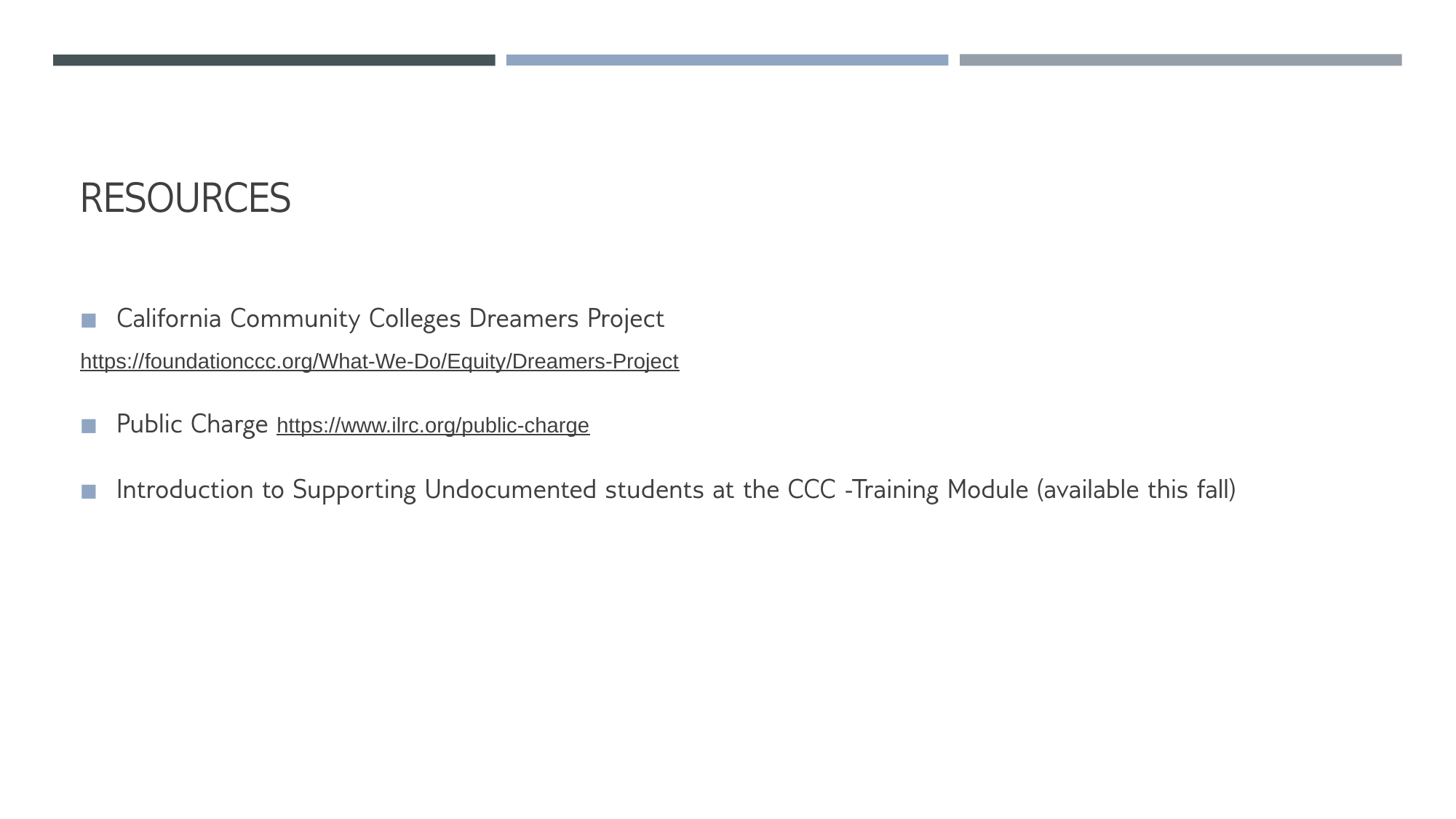

# RESOURCES
California Community Colleges Dreamers Project
https://foundationccc.org/What-We-Do/Equity/Dreamers-Project

Public Charge https://www.ilrc.org/public-charge

Introduction to Supporting Undocumented students at the CCC -Training Module (available this fall)